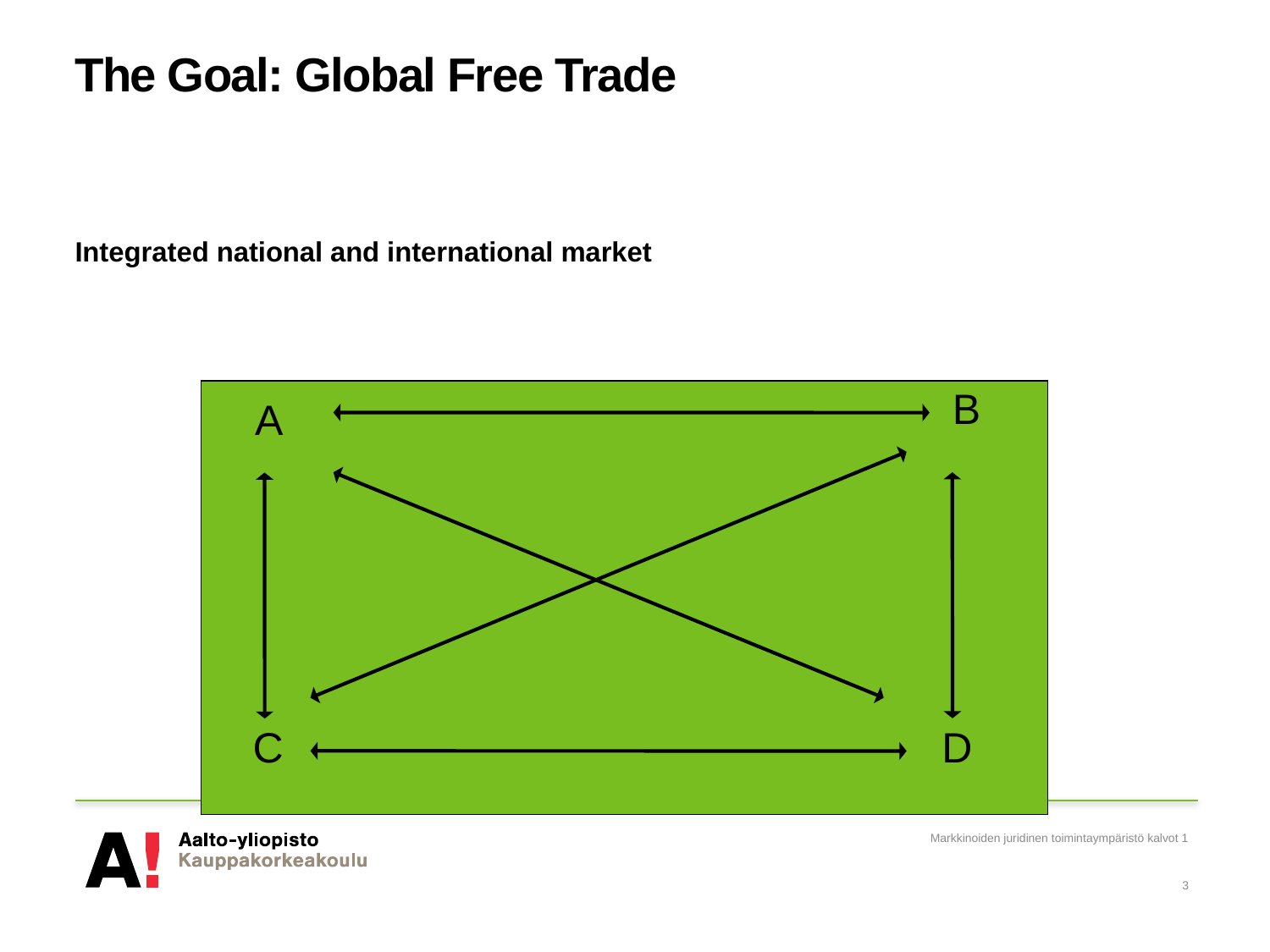

# The Goal: Global Free Trade
Integrated national and international market
B

A

C
D
Markkinoiden juridinen toimintaympäristö kalvot 1
3